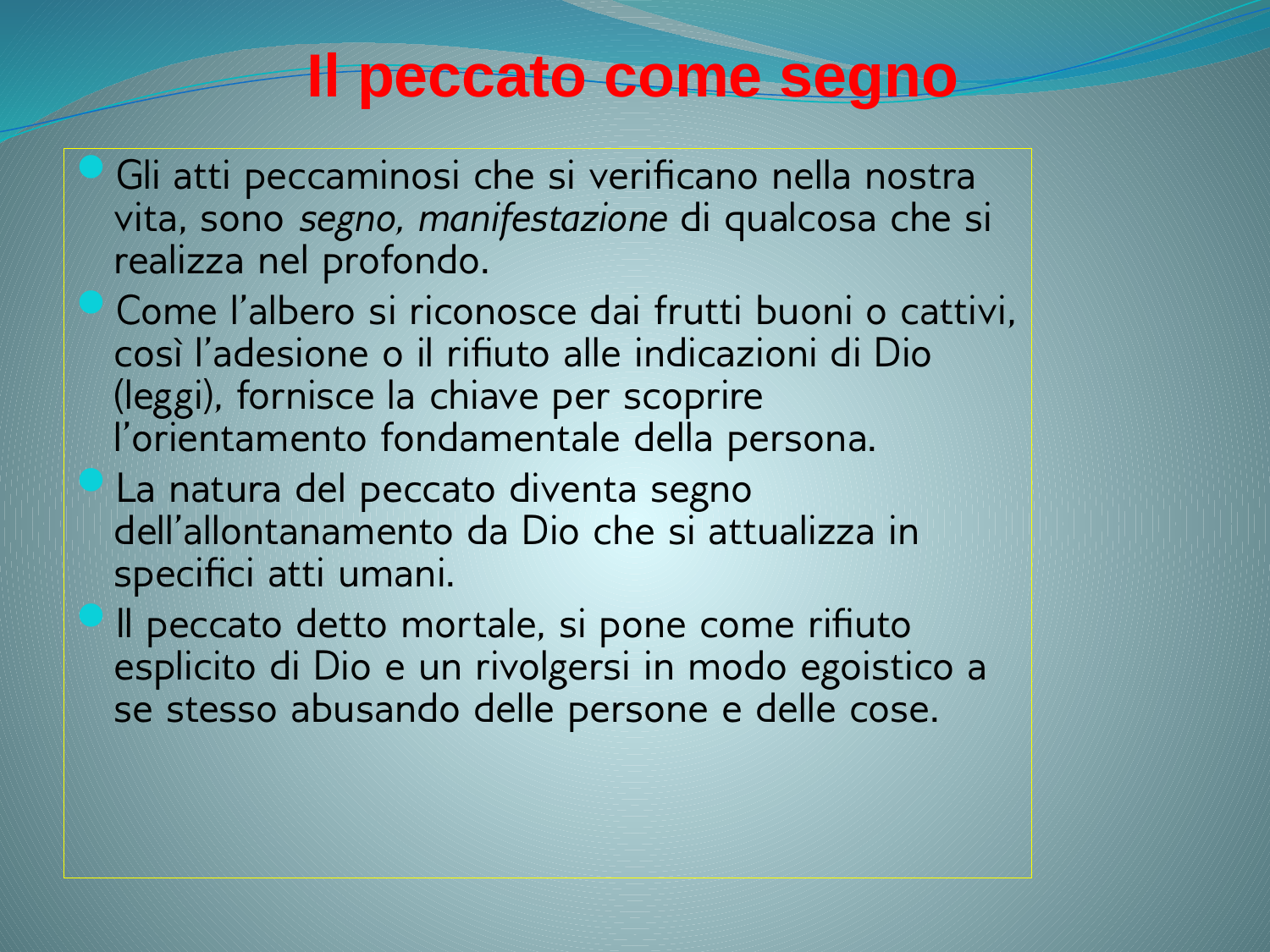

# Il peccato come segno
Gli atti peccaminosi che si verificano nella nostra vita, sono segno, manifestazione di qualcosa che si realizza nel profondo.
Come l’albero si riconosce dai frutti buoni o cattivi, così l’adesione o il rifiuto alle indicazioni di Dio (leggi), fornisce la chiave per scoprire l’orientamento fondamentale della persona.
La natura del peccato diventa segno dell’allontanamento da Dio che si attualizza in specifici atti umani.
Il peccato detto mortale, si pone come rifiuto esplicito di Dio e un rivolgersi in modo egoistico a se stesso abusando delle persone e delle cose.